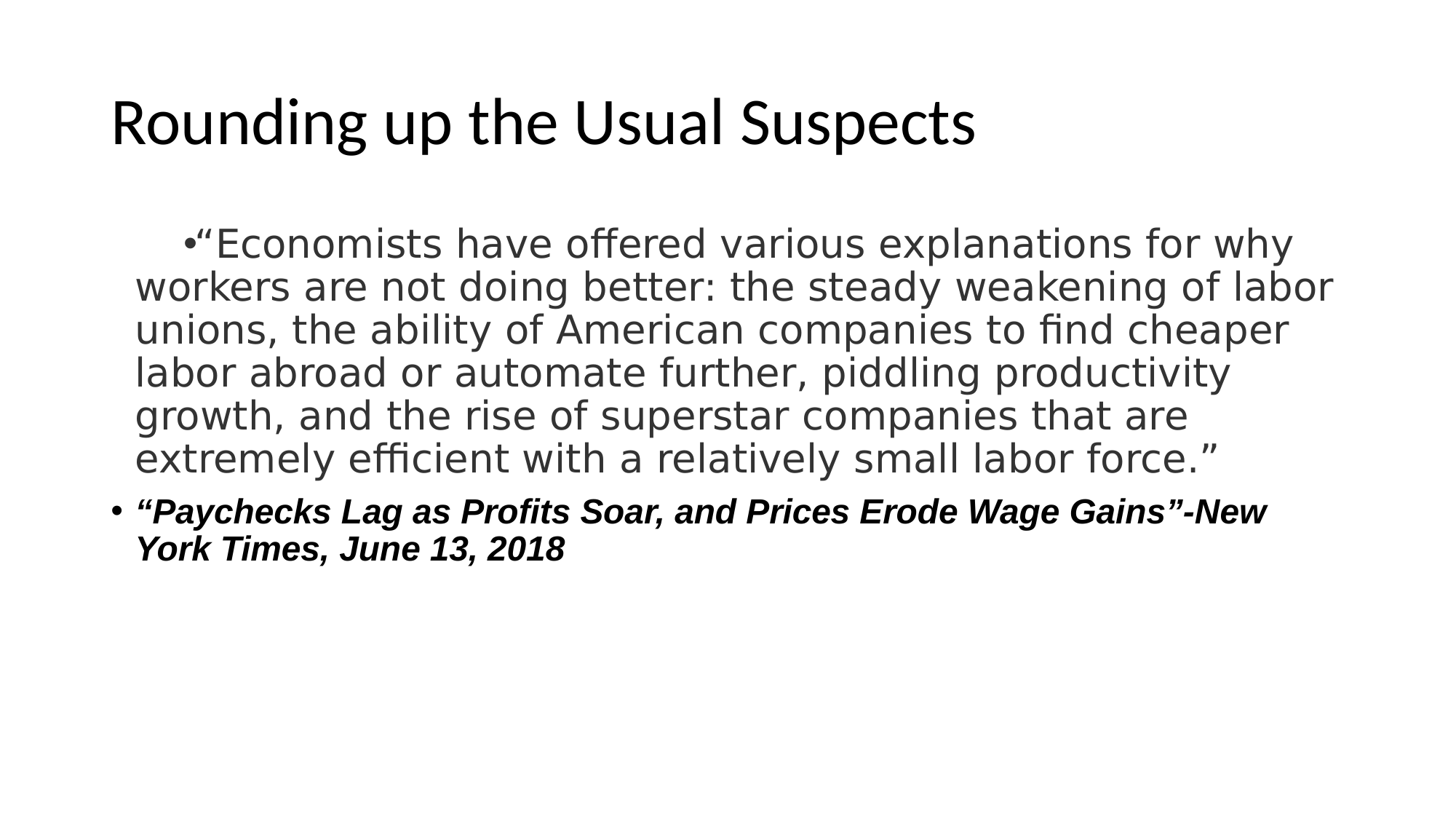

# Rounding up the Usual Suspects
“Economists have offered various explanations for why workers are not doing better: the steady weakening of labor unions, the ability of American companies to find cheaper labor abroad or automate further, piddling productivity growth, and the rise of superstar companies that are extremely efficient with a relatively small labor force.”
“Paychecks Lag as Profits Soar, and Prices Erode Wage Gains”-New York Times, June 13, 2018